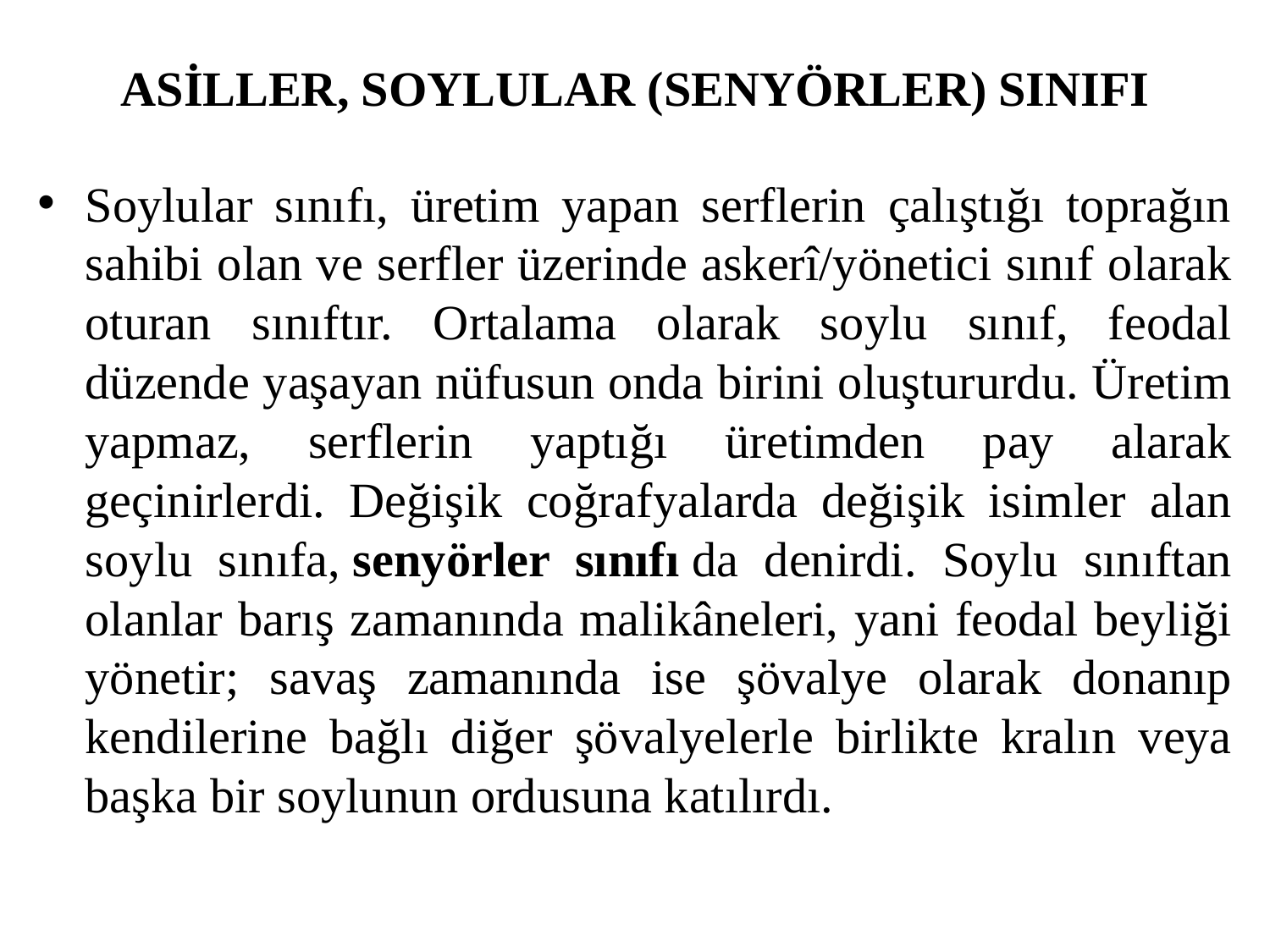

# ASİLLER, SOYLULAR (SENYÖRLER) SINIFI
Soylular sınıfı, üretim yapan serflerin çalıştığı toprağın sahibi olan ve serfler üzerinde askerî/yönetici sınıf olarak oturan sınıftır. Ortalama olarak soylu sınıf, feodal düzende yaşayan nüfusun onda birini oluştururdu. Üretim yapmaz, serflerin yaptığı üretimden pay alarak geçinirlerdi. Değişik coğrafyalarda değişik isimler alan soylu sınıfa, senyörler sınıfı da denirdi. Soylu sınıftan olanlar barış zamanında malikâneleri, yani feodal beyliği yönetir; savaş zamanında ise şövalye olarak donanıp kendilerine bağlı diğer şövalyelerle birlikte kralın veya başka bir soylunun ordusuna katılırdı.